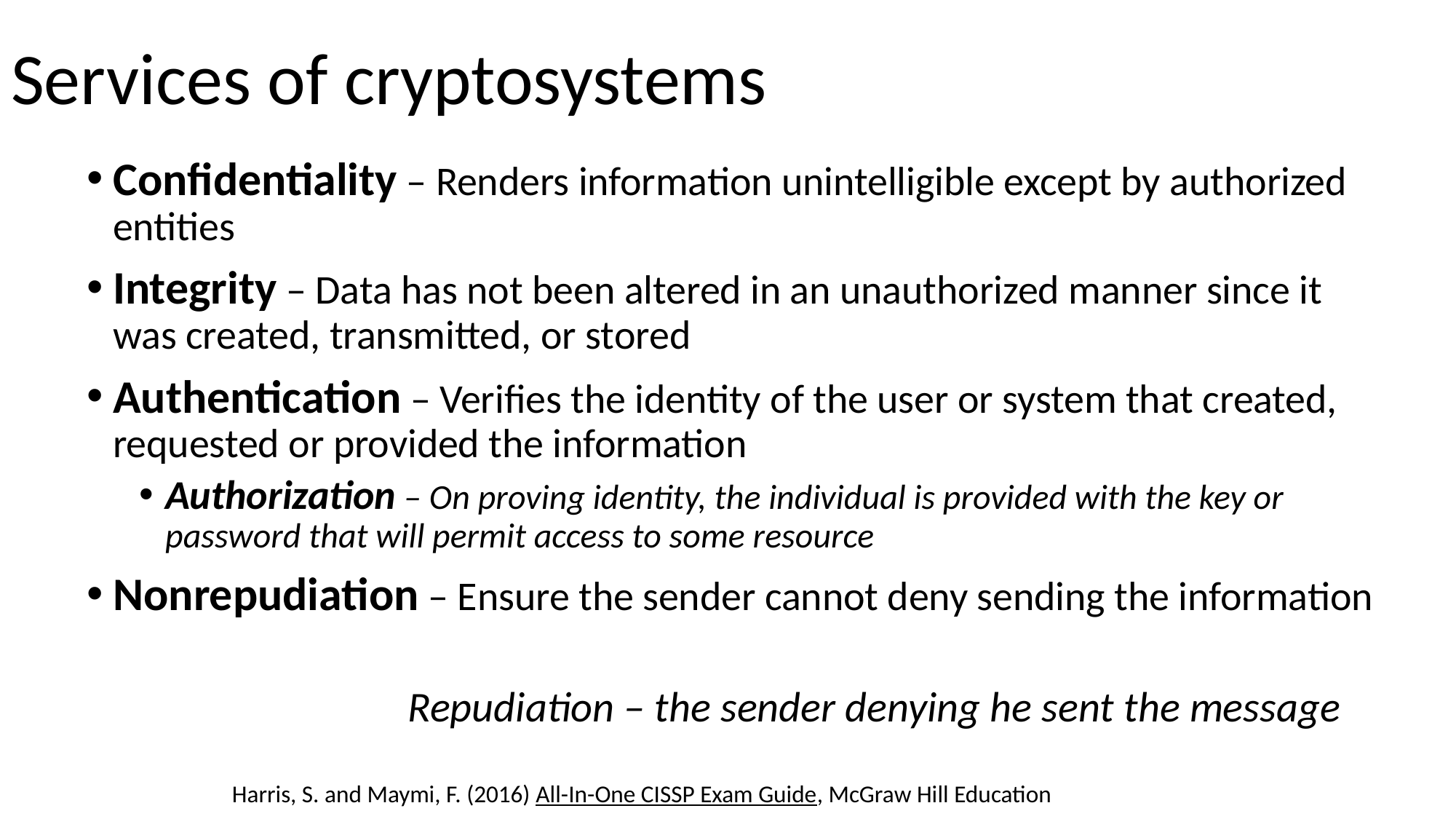

# Services of cryptosystems
Confidentiality – Renders information unintelligible except by authorized entities
Integrity – Data has not been altered in an unauthorized manner since it was created, transmitted, or stored
Authentication – Verifies the identity of the user or system that created, requested or provided the information
Authorization – On proving identity, the individual is provided with the key or password that will permit access to some resource
Nonrepudiation – Ensure the sender cannot deny sending the information

Repudiation – the sender denying he sent the message
Harris, S. and Maymi, F. (2016) All-In-One CISSP Exam Guide, McGraw Hill Education